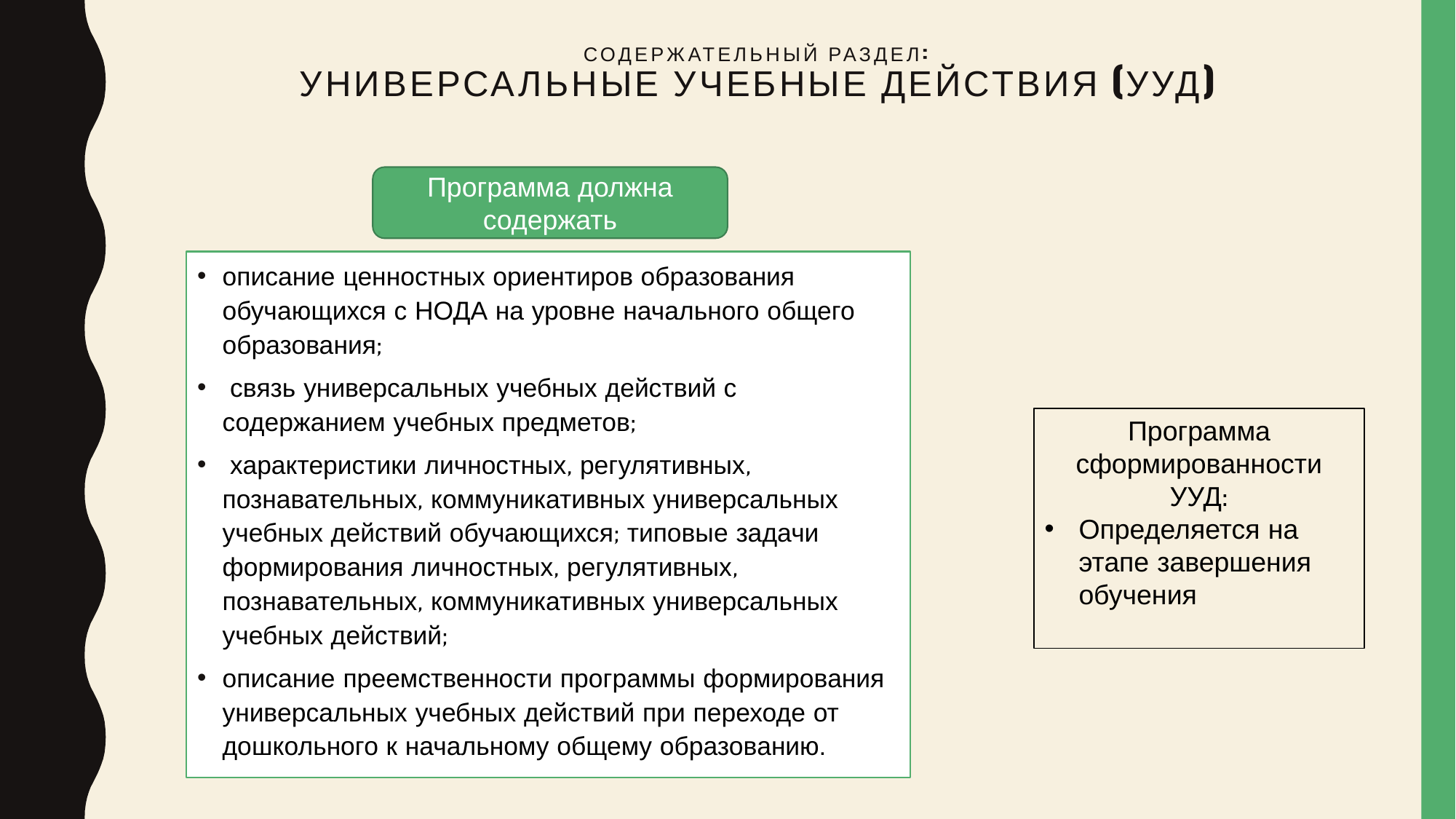

# Содержательный раздел: Универсальные Учебные Действия (УУД)
Программа должна содержать
описание ценностных ориентиров образования обучающихся с НОДА на уровне начального общего образования;
 связь универсальных учебных действий с содержанием учебных предметов;
 характеристики личностных, регулятивных, познавательных, коммуникативных универсальных учебных действий обучающихся; типовые задачи формирования личностных, регулятивных, познавательных, коммуникативных универсальных учебных действий;
описание преемственности программы формирования универсальных учебных действий при переходе от дошкольного к начальному общему образованию.
Программа сформированности УУД:
Определяется на этапе завершения обучения